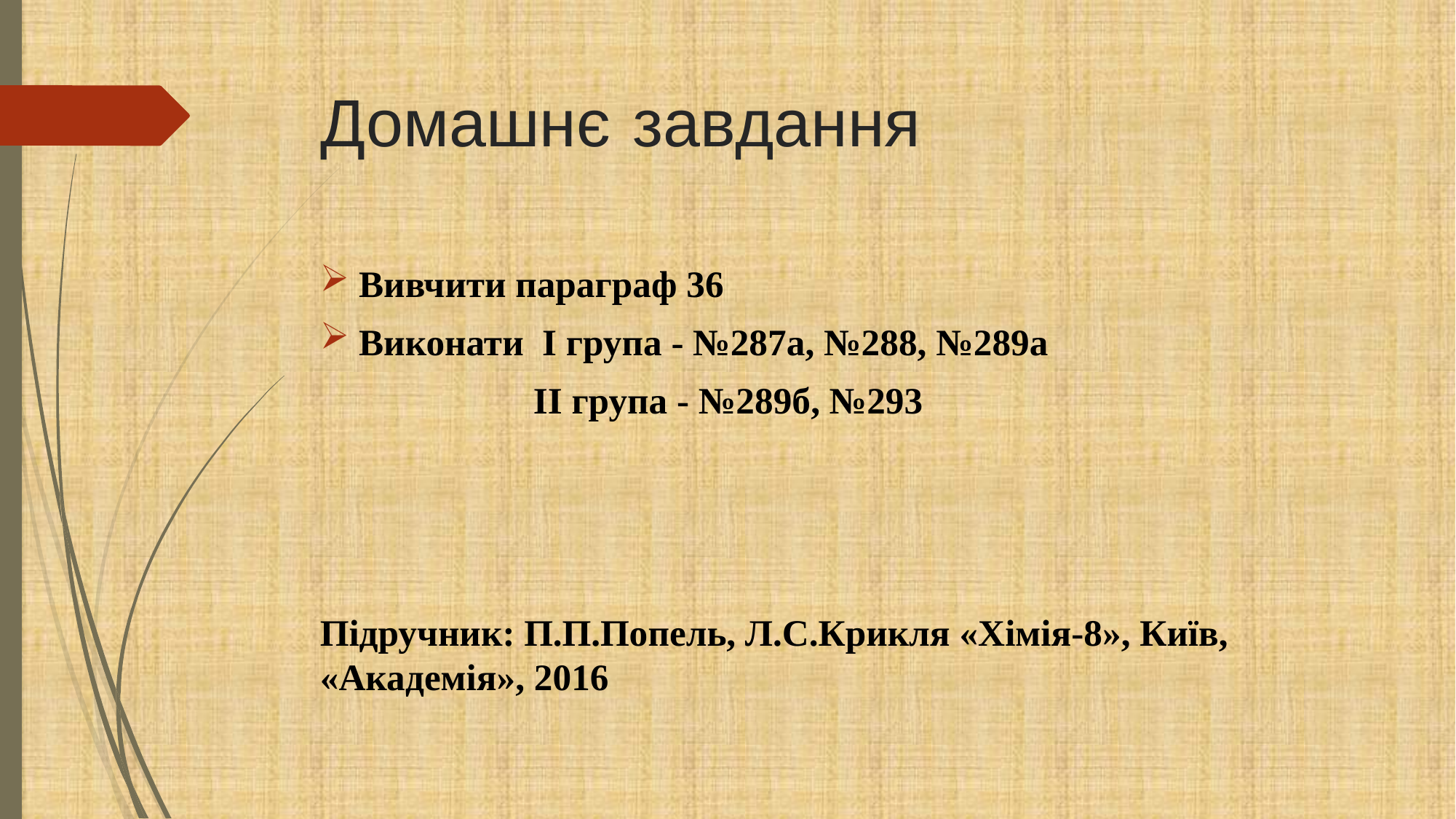

# Домашнє завдання
Вивчити параграф 36
Виконати  І група - №287а, №288, №289а
                       ІІ група - №289б, №293

Підручник: П.П.Попель, Л.С.Крикля «Хімія-8», Київ, «Академія», 2016